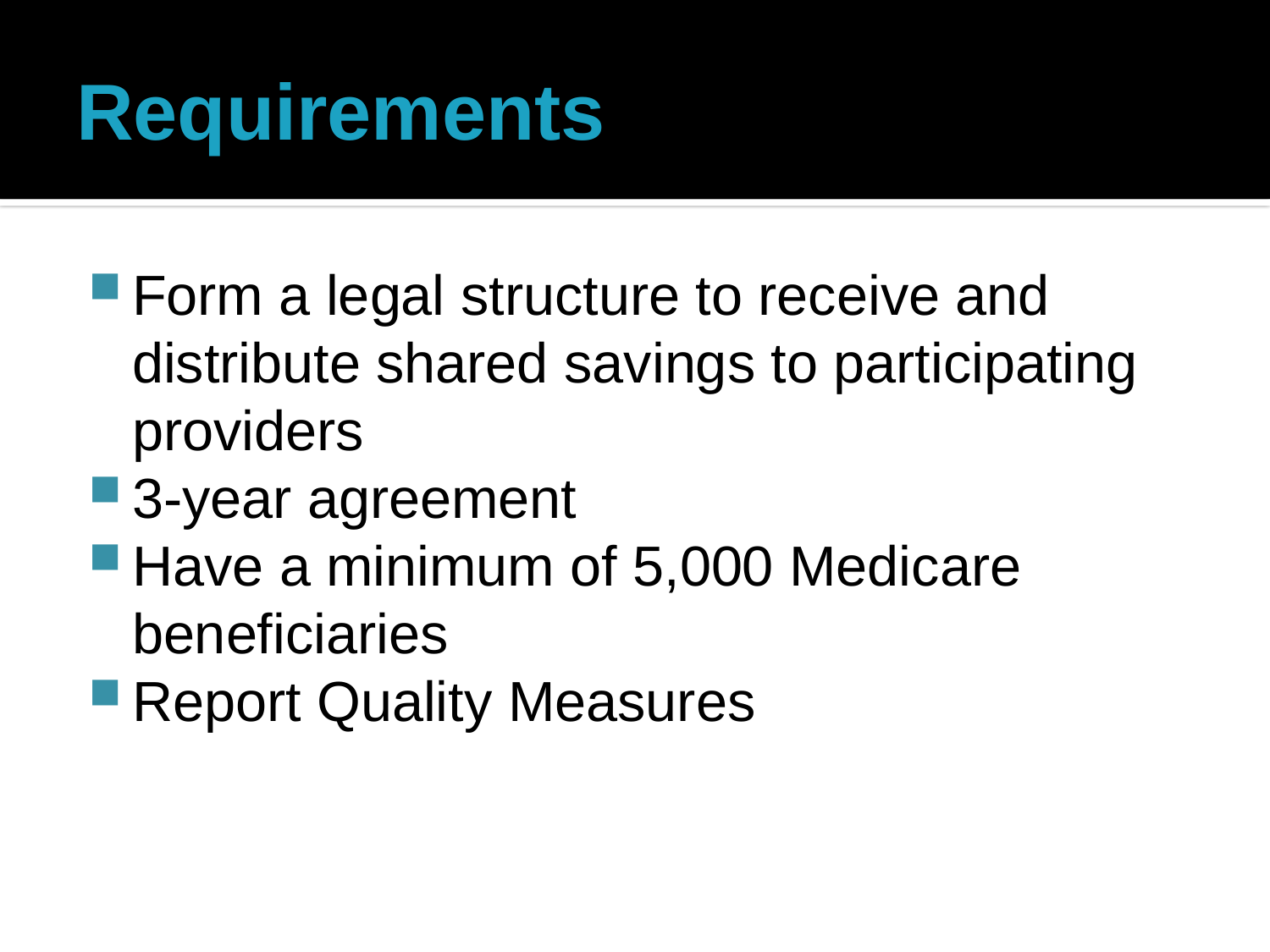

# Requirements
Form a legal structure to receive and distribute shared savings to participating providers
3-year agreement
Have a minimum of 5,000 Medicare beneficiaries
Report Quality Measures